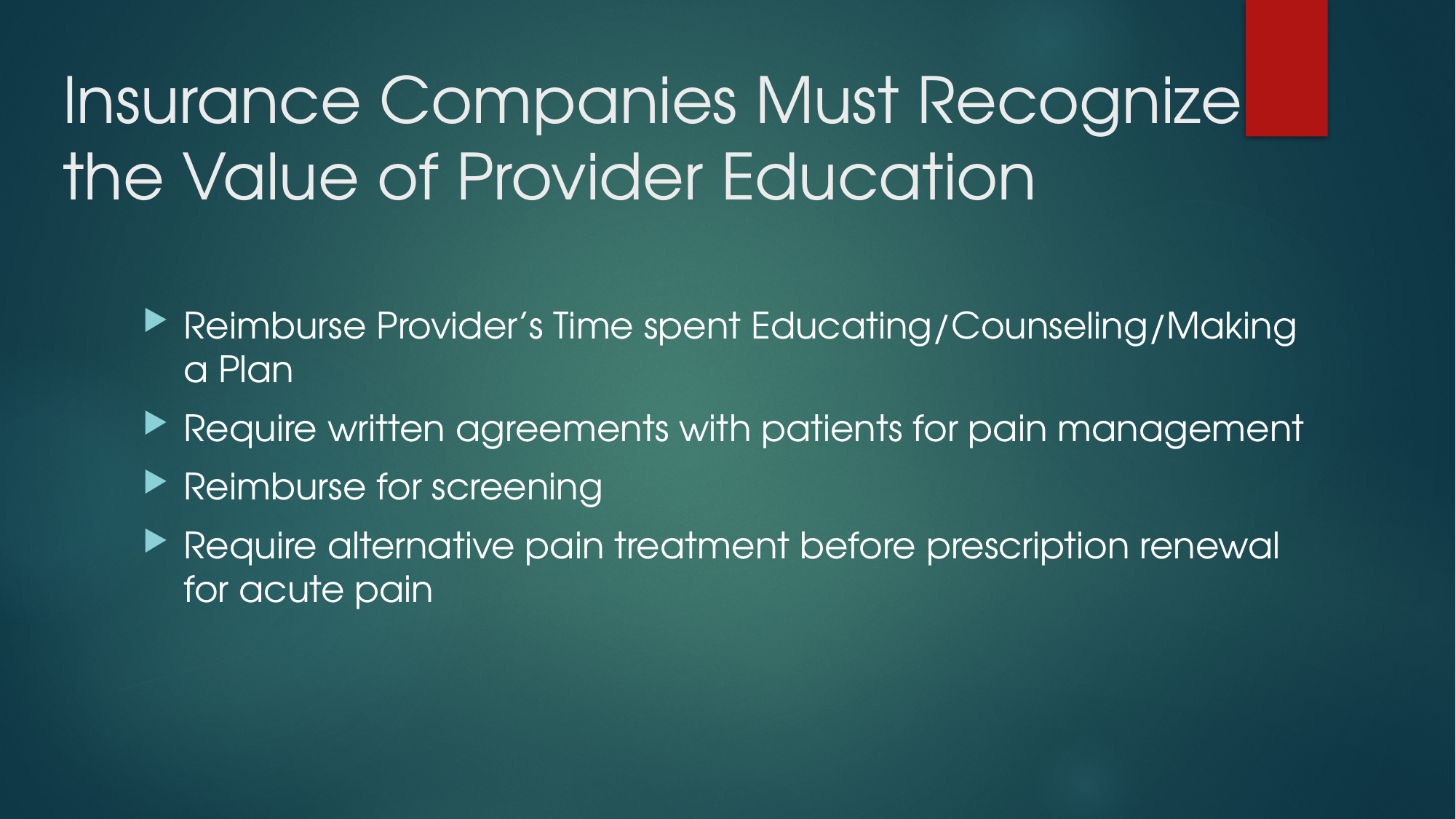

# Insurance Companies Must Recognize the Value of Provider Education

Reimburse Provider’s Time spent Educating/Counseling/Making a Plan
Require written agreements with patients for pain management
Reimburse for screening
Require alternative pain treatment before prescription renewal for acute pain